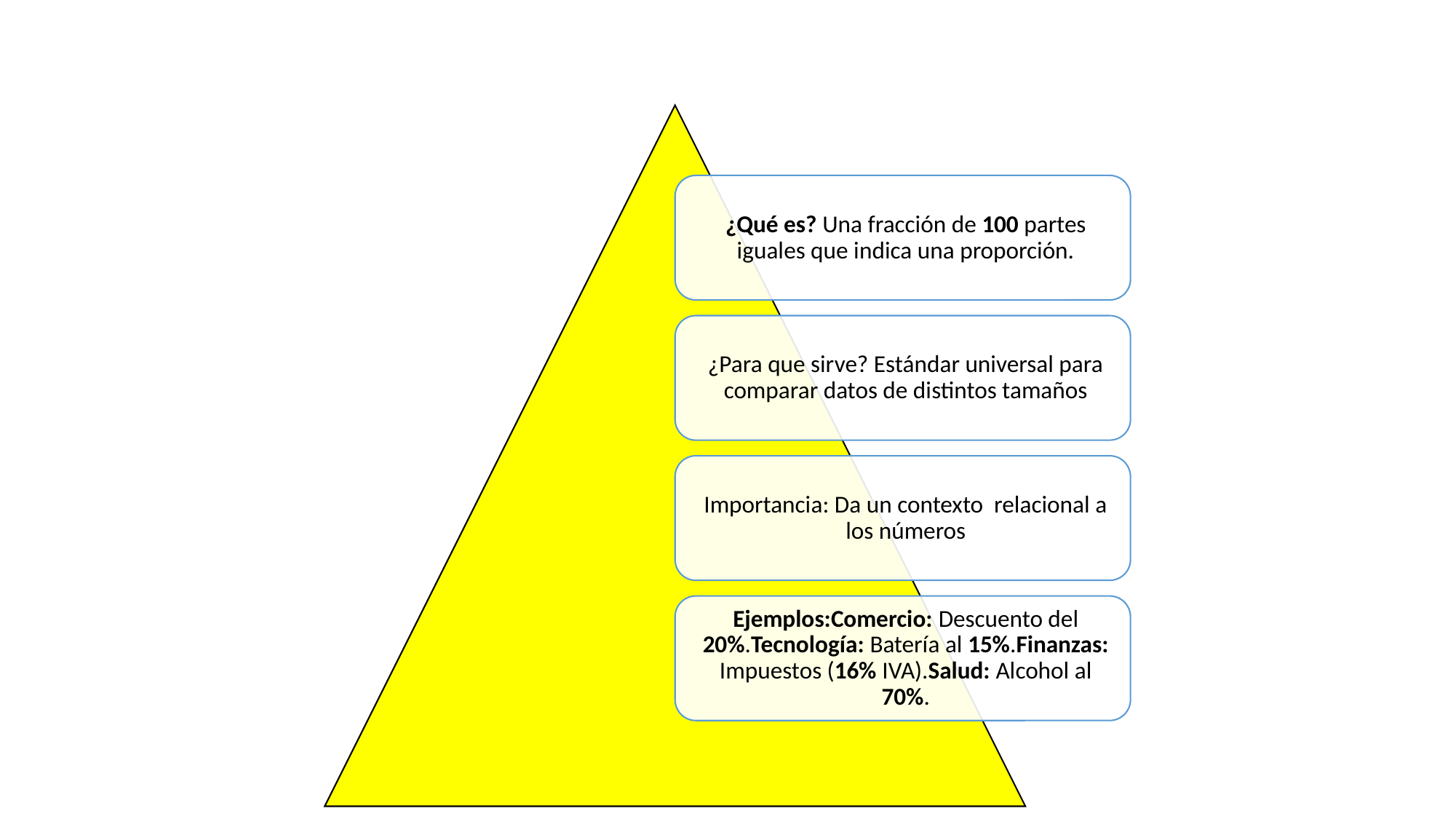

#
¿Qué es? Una fracción de 100 partes iguales que indica una proporción.
¿Para que sirve? Estándar universal para comparar datos de distintos tamaños
Importancia: Da un contexto  relacional a los números
Ejemplos:Comercio: Descuento del 20%.Tecnología: Batería al 15%.Finanzas: Impuestos (16% IVA).Salud: Alcohol al 70%.